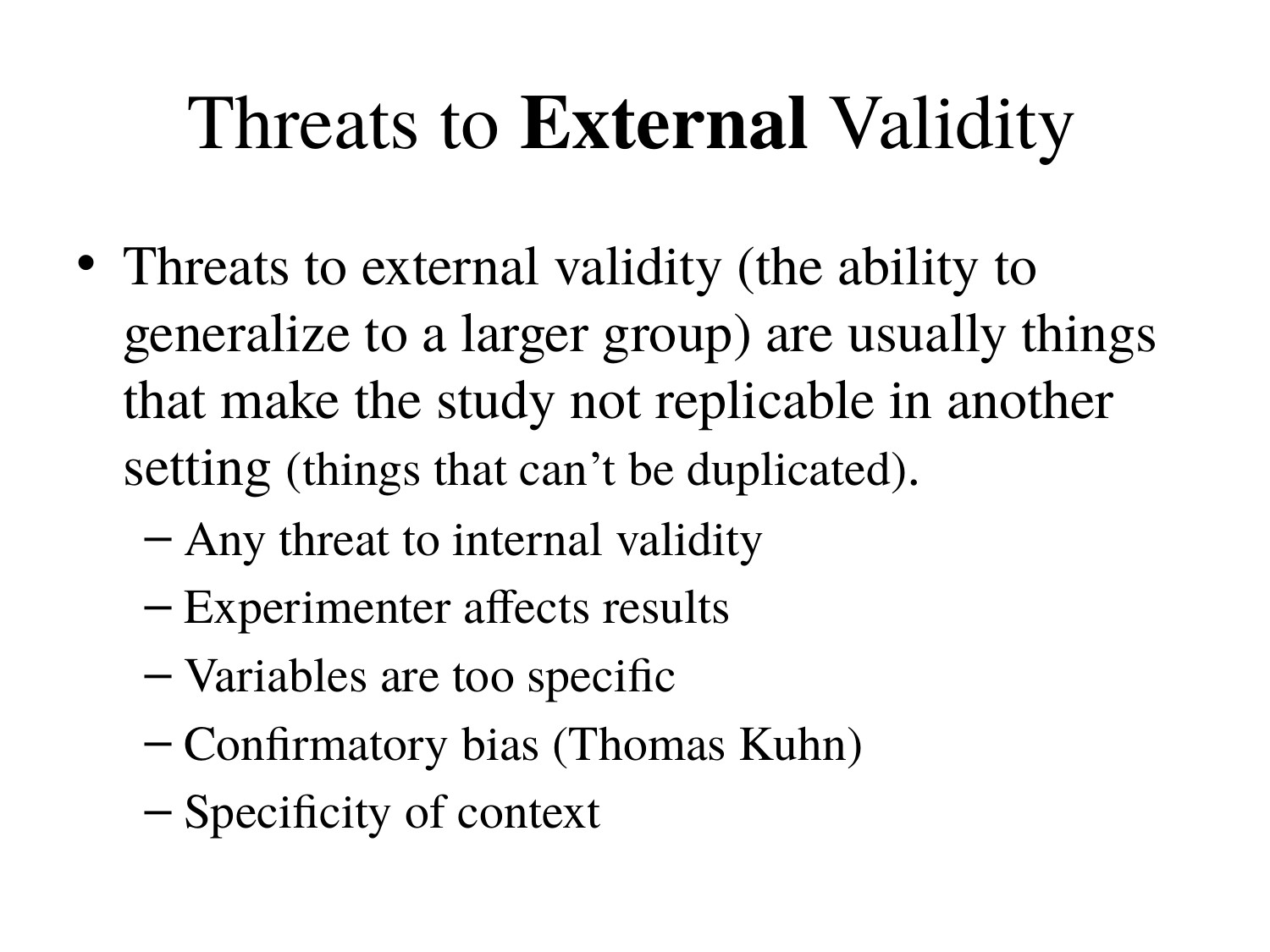

# Threats to External Validity
Threats to external validity (the ability to generalize to a larger group) are usually things that make the study not replicable in another setting (things that can’t be duplicated).
Any threat to internal validity
Experimenter affects results
Variables are too specific
Confirmatory bias (Thomas Kuhn)
Specificity of context